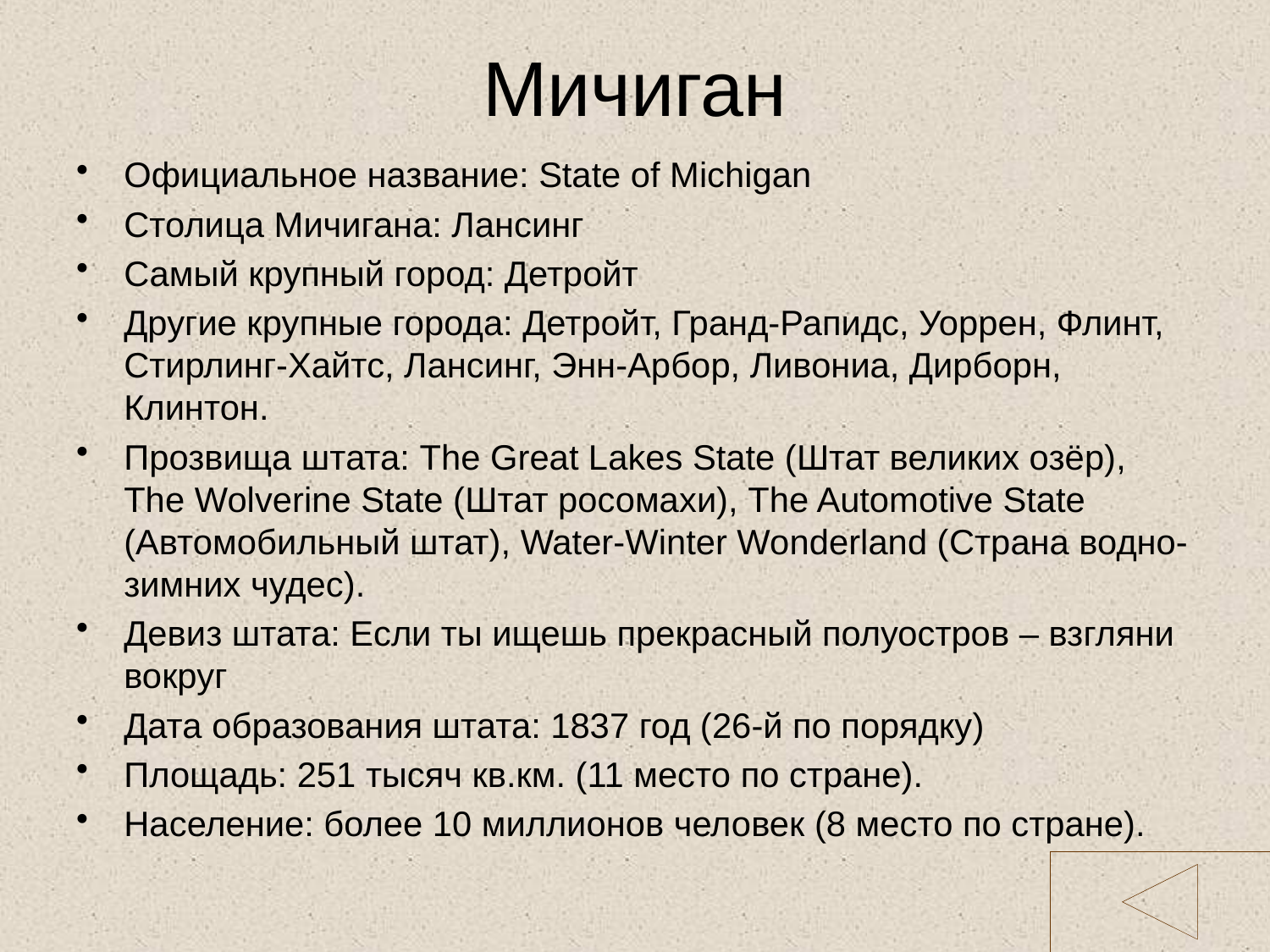

# Мичиган
Официальное название: State of Michigan
Столица Мичигана: Лансинг
Самый крупный город: Детройт
Другие крупные города: Детройт, Гранд-Рапидс, Уоррен, Флинт, Стирлинг-Хайтс, Лансинг, Энн-Арбор, Ливониа, Дирборн, Клинтон.
Прозвища штата: The Great Lakes State (Штат великих озёр), The Wolverine State (Штат росомахи), The Automotive State (Автомобильный штат), Water-Winter Wonderland (Страна водно-зимних чудес).
Девиз штата: Если ты ищешь прекрасный полуостров – взгляни вокруг
Дата образования штата: 1837 год (26-й по порядку)
Площадь: 251 тысяч кв.км. (11 место по стране).
Население: более 10 миллионов человек (8 место по стране).